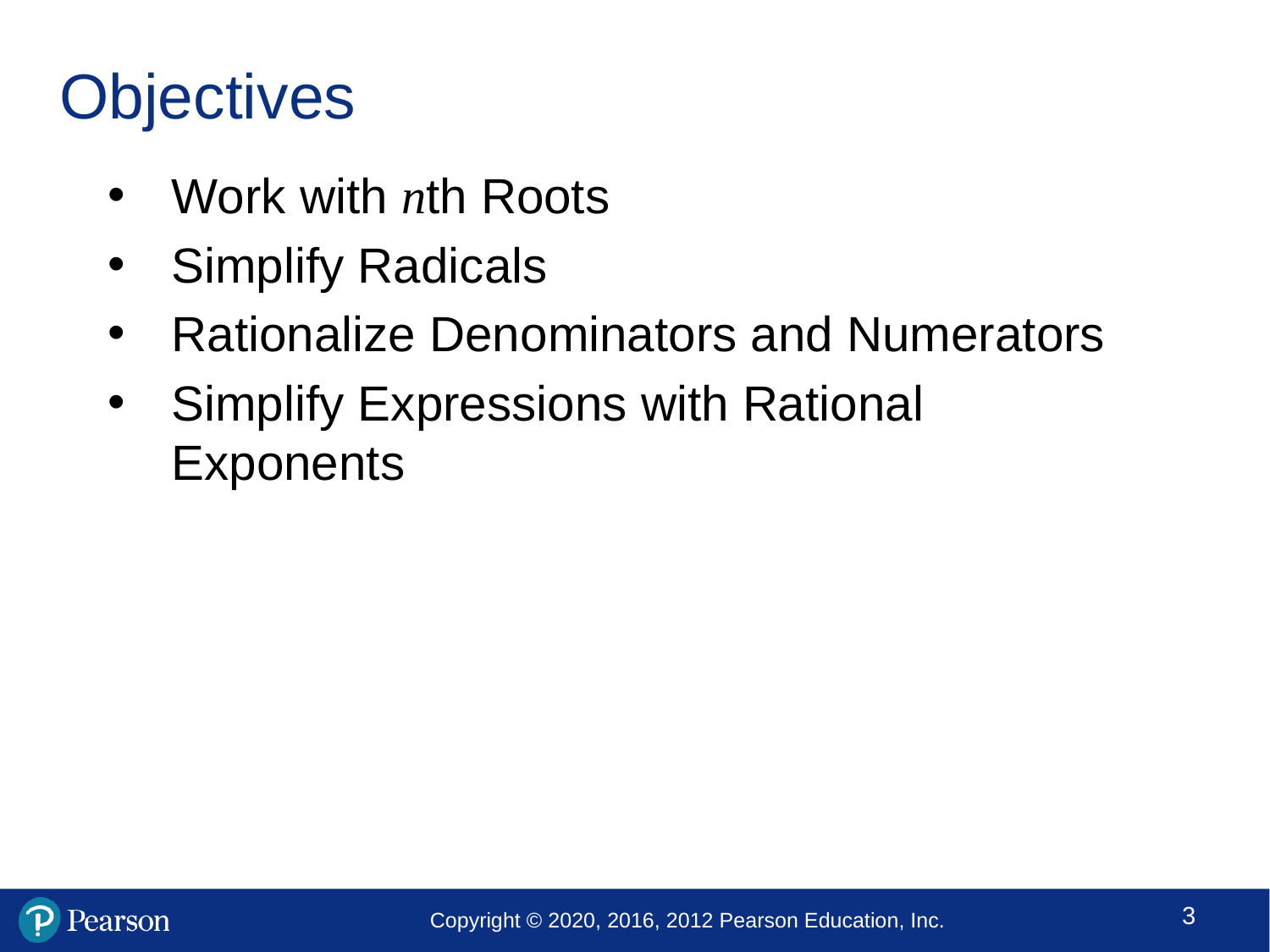

# Objectives
Work with nth Roots
Simplify Radicals
Rationalize Denominators and Numerators
Simplify Expressions with Rational Exponents